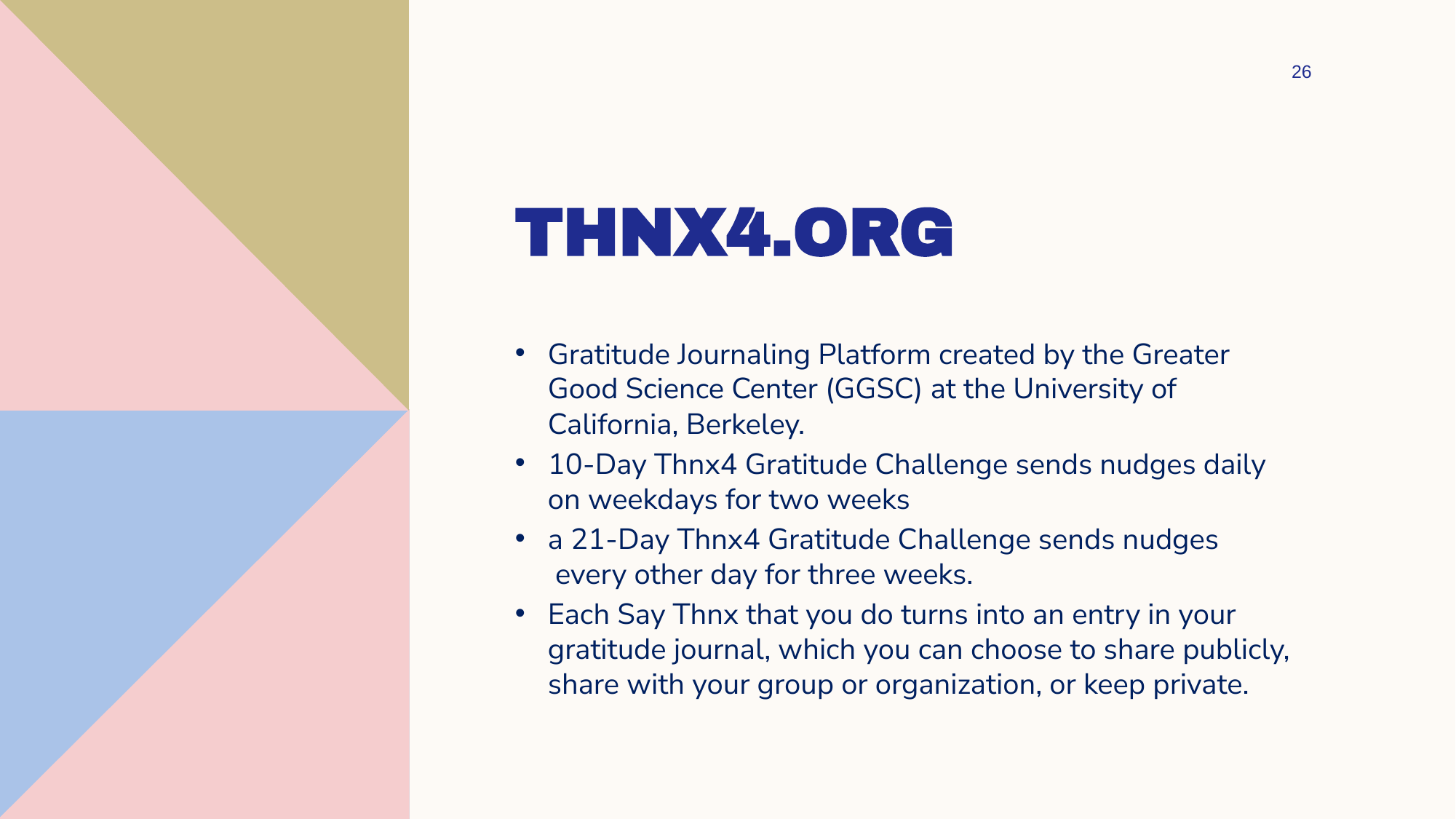

26
# Thnx4.org

Gratitude Journaling Platform created by the Greater Good Science Center (GGSC) at the University of California, Berkeley.
10-Day Thnx4 Gratitude Challenge sends nudges daily on weekdays for two weeks
a 21-Day Thnx4 Gratitude Challenge sends nudges  every other day for three weeks.
Each Say Thnx that you do turns into an entry in your gratitude journal, which you can choose to share publicly, share with your group or organization, or keep private.